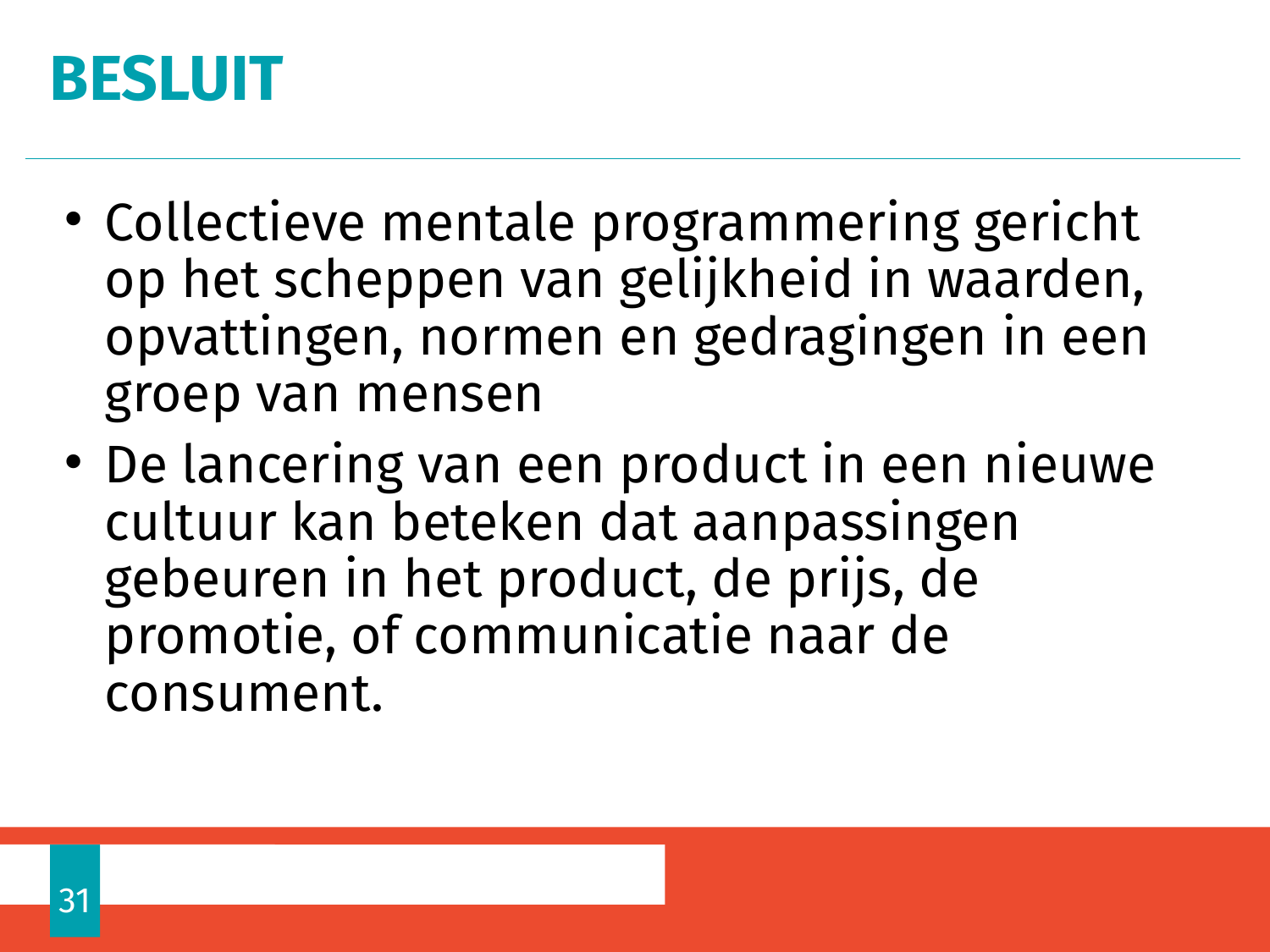

# besluit
Collectieve mentale programmering gericht op het scheppen van gelijkheid in waarden, opvattingen, normen en gedragingen in een groep van mensen
De lancering van een product in een nieuwe cultuur kan beteken dat aanpassingen gebeuren in het product, de prijs, de promotie, of communicatie naar de consument.
31